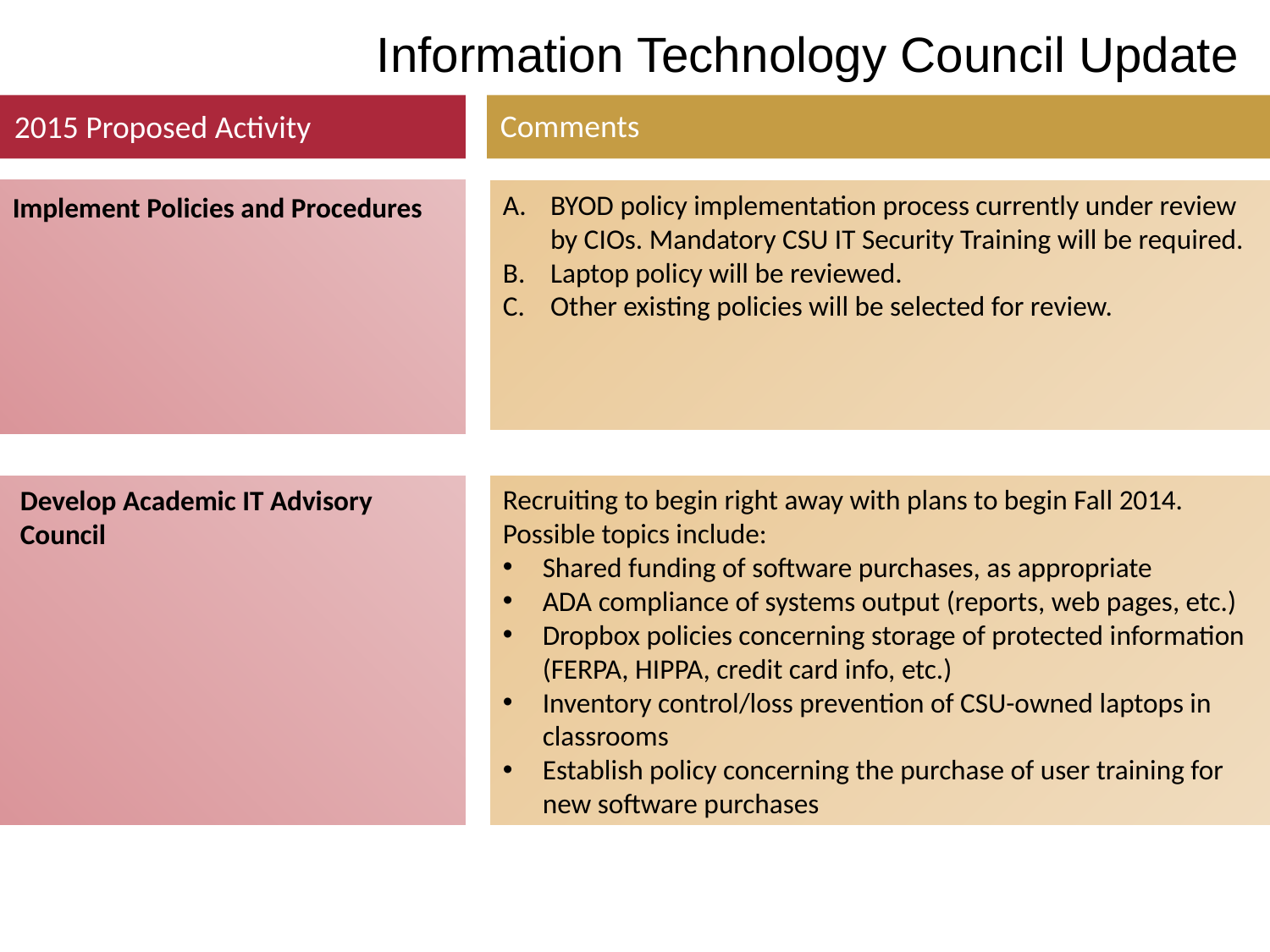

Information Technology Council Update

Comments
2015 Proposed Activity

BYOD policy implementation process currently under review by CIOs. Mandatory CSU IT Security Training will be required.
Laptop policy will be reviewed.
Other existing policies will be selected for review.

Implement Policies and Procedures

Recruiting to begin right away with plans to begin Fall 2014. Possible topics include:
Shared funding of software purchases, as appropriate
ADA compliance of systems output (reports, web pages, etc.)
Dropbox policies concerning storage of protected information (FERPA, HIPPA, credit card info, etc.)
Inventory control/loss prevention of CSU-owned laptops in classrooms
Establish policy concerning the purchase of user training for new software purchases

Develop Academic IT Advisory Council